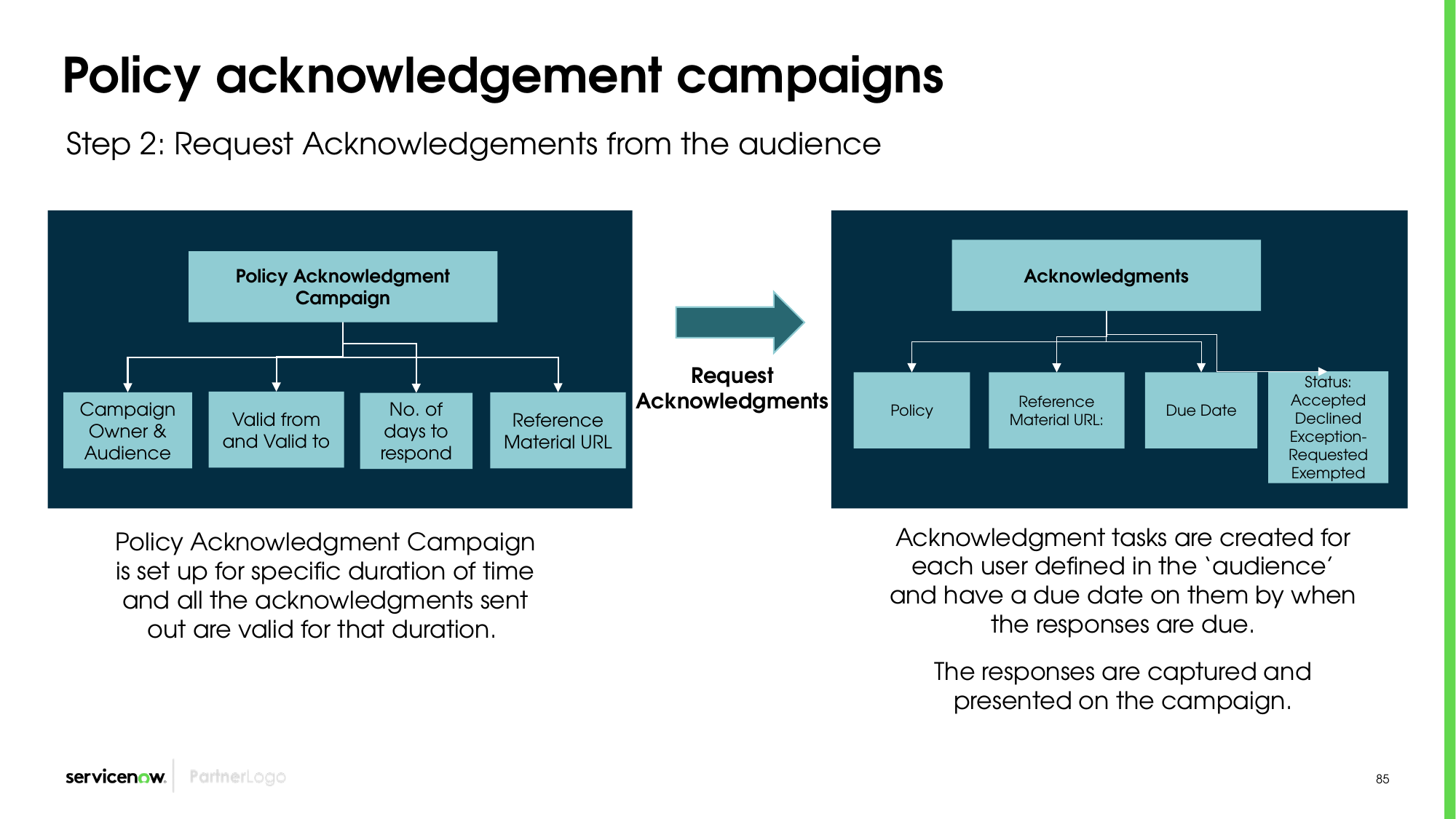

# Policy acknowledgement campaigns
Step 2: Request Acknowledgements from the audience

Acknowledgments
Policy Acknowledgment Campaign

Request Acknowledgments
Status:
Accepted
Declined
Exception-Requested
Exempted
Due Date
Policy
Reference Material URL:
Valid from and Valid to
Campaign Owner & Audience
Reference Material URL
No. of days to respond
Acknowledgment tasks are created for each user defined in the ‘audience’ and have a due date on them by when the responses are due.
The responses are captured and presented on the campaign.
Policy Acknowledgment Campaign is set up for specific duration of time and all the acknowledgments sent out are valid for that duration.